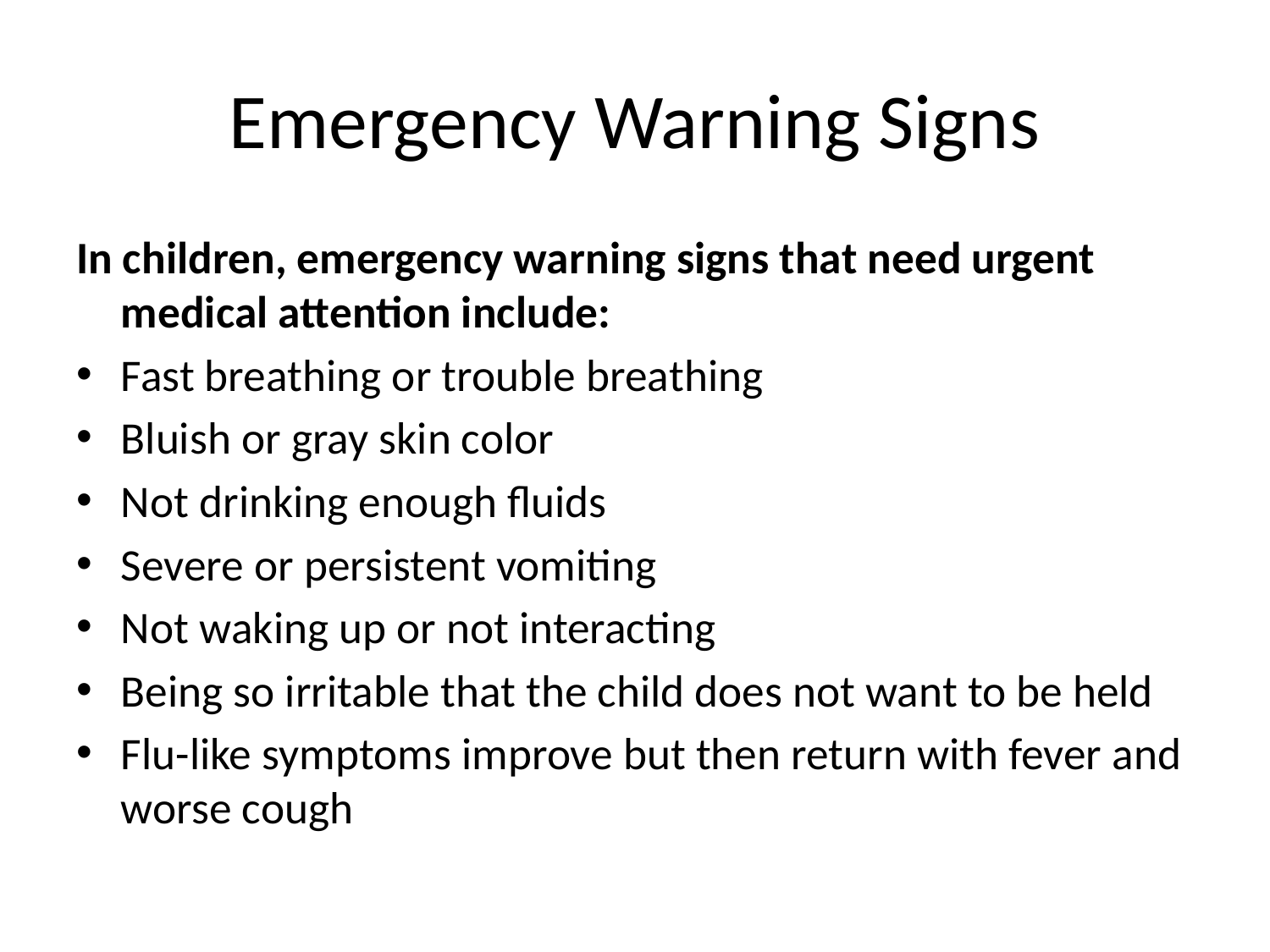

# Emergency Warning Signs
In children, emergency warning signs that need urgent medical attention include:
Fast breathing or trouble breathing
Bluish or gray skin color
Not drinking enough fluids
Severe or persistent vomiting
Not waking up or not interacting
Being so irritable that the child does not want to be held
Flu-like symptoms improve but then return with fever and worse cough